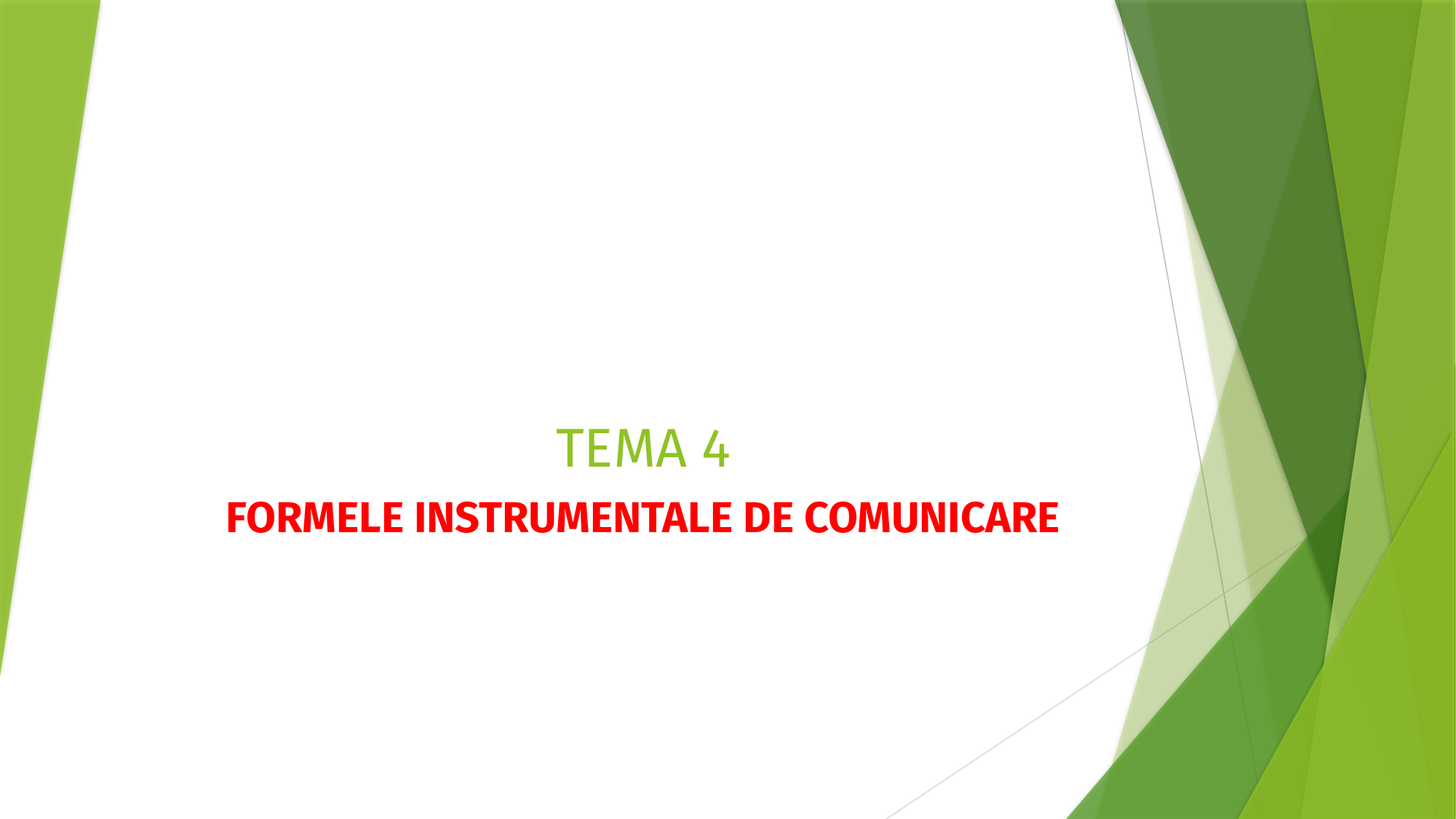

# TEMA 4
FORMELE INSTRUMENTALE DE COMUNICARE